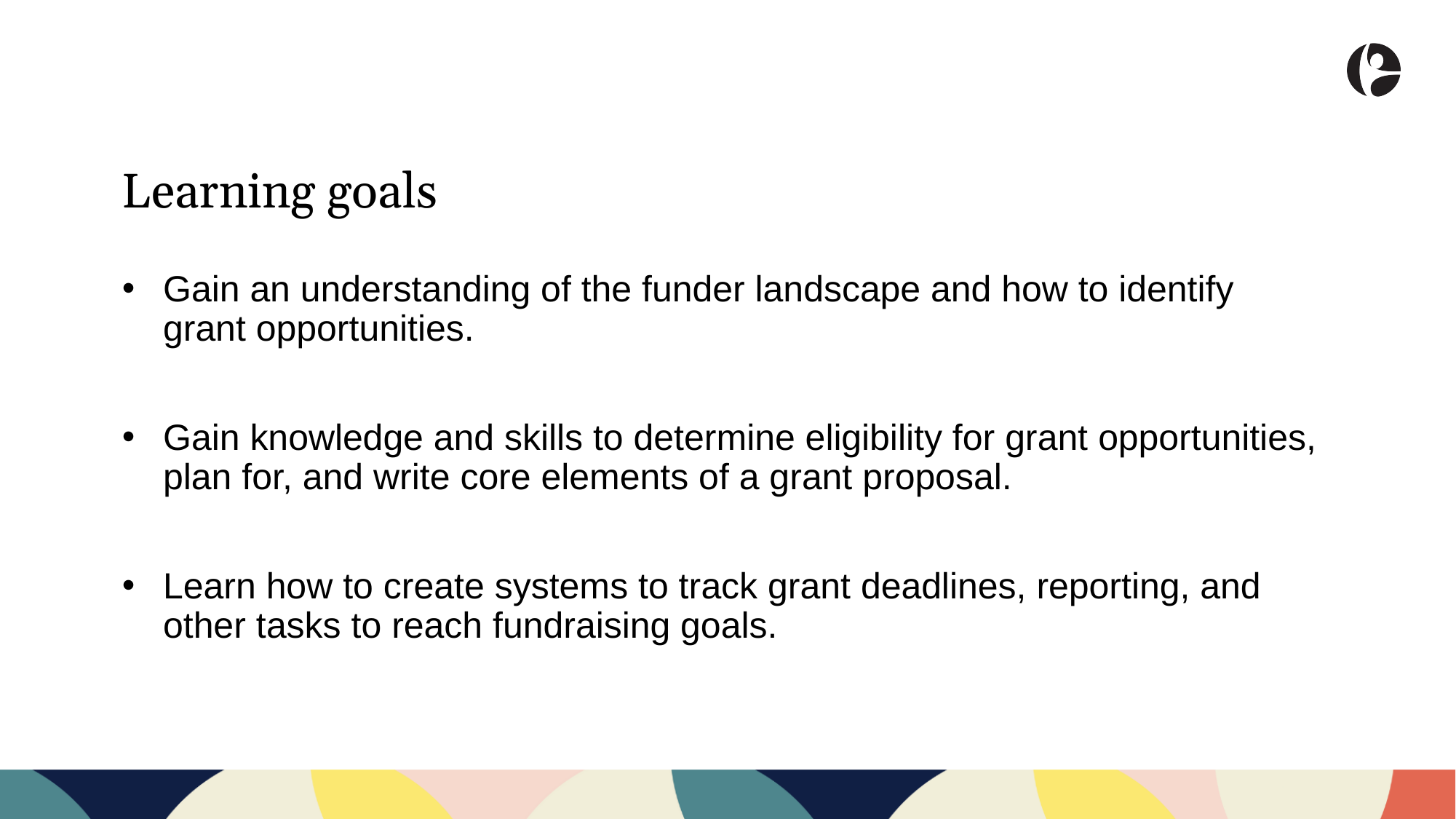

Learning goals
Gain an understanding of the funder landscape and how to identify grant opportunities.

Gain knowledge and skills to determine eligibility for grant opportunities, plan for, and write core elements of a grant proposal.

Learn how to create systems to track grant deadlines, reporting, and other tasks to reach fundraising goals.